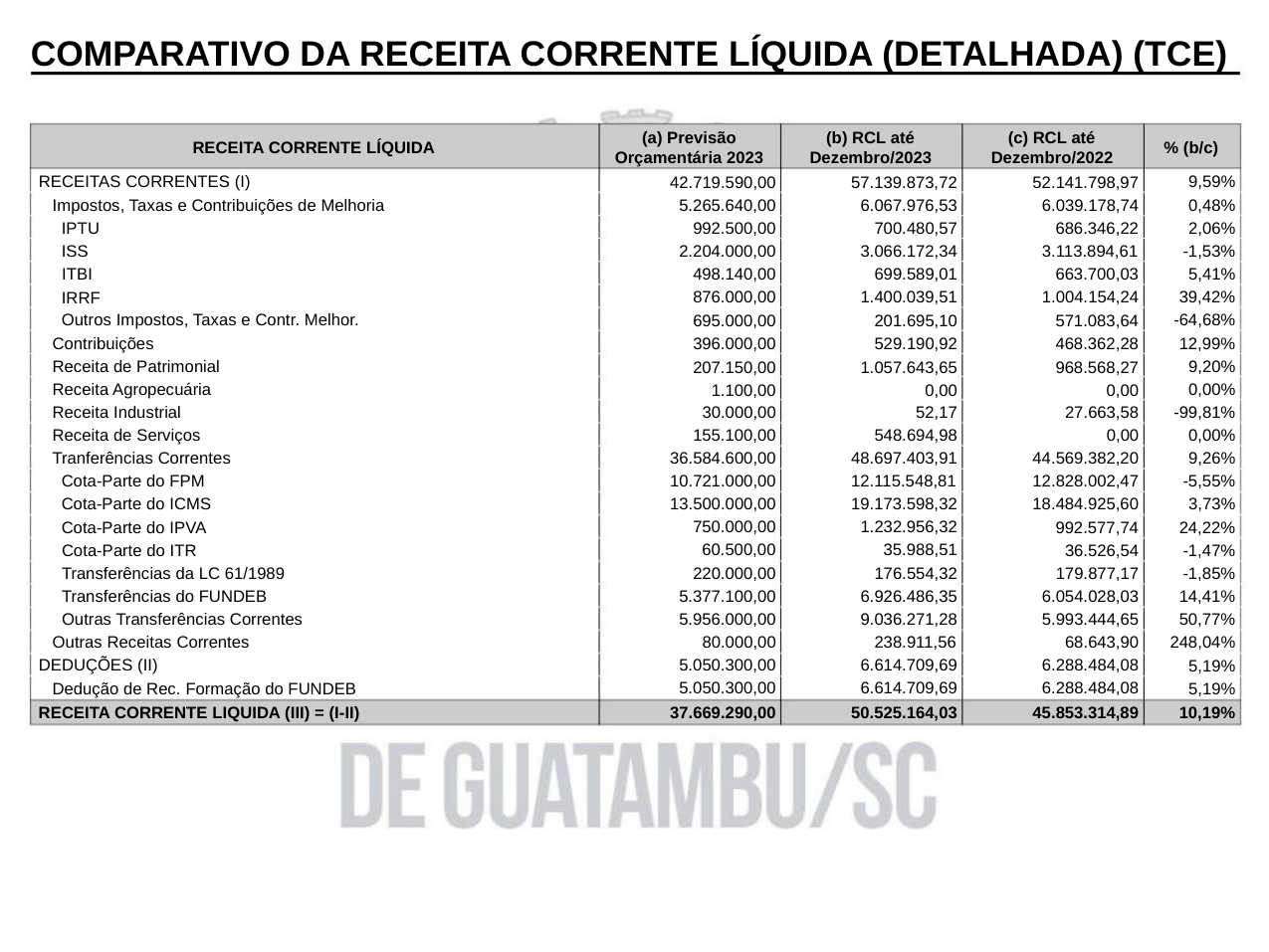

COMPARATIVO DA RECEITA CORRENTE LÍQUIDA (DETALHADA) (TCE)
(a) Previsão
Orçamentária 2023
(b) RCL até
Dezembro/2023
(c) RCL até
Dezembro/2022
RECEITA CORRENTE LÍQUIDA
RECEITAS CORRENTES (I)
% (b/c)
9,59%
42.719.590,00
5.265.640,00
992.500,00
2.204.000,00
498.140,00
876.000,00
695.000,00
396.000,00
207.150,00
1.100,00
57.139.873,72
6.067.976,53
700.480,57
3.066.172,34
699.589,01
1.400.039,51
201.695,10
529.190,92
1.057.643,65
0,00
52.141.798,97
6.039.178,74
686.346,22
3.113.894,61
663.700,03
1.004.154,24
571.083,64
468.362,28
968.568,27
0,00
Impostos, Taxas e Contribuições de Melhoria
IPTU
0,48%
2,06%
ISS
-1,53%
5,41%
ITBI
IRRF
39,42%
-64,68%
12,99%
9,20%
Outros Impostos, Taxas e Contr. Melhor.
Contribuições
Receita de Patrimonial
Receita Agropecuária
Receita Industrial
0,00%
30.000,00
52,17
27.663,58
-99,81%
0,00%
Receita de Serviços
155.100,00
36.584.600,00
10.721.000,00
13.500.000,00
750.000,00
60.500,00
548.694,98
48.697.403,91
12.115.548,81
19.173.598,32
1.232.956,32
35.988,51
0,00
Tranferências Correntes
Cota-Parte do FPM
44.569.382,20
12.828.002,47
18.484.925,60
992.577,74
36.526,54
9,26%
-5,55%
3,73%
Cota-Parte do ICMS
Cota-Parte do IPVA
24,22%
-1,47%
-1,85%
14,41%
50,77%
248,04%
5,19%
Cota-Parte do ITR
Transferências da LC 61/1989
Transferências do FUNDEB
Outras Transferências Correntes
Outras Receitas Correntes
DEDUÇÕES (II)
220.000,00
5.377.100,00
5.956.000,00
80.000,00
176.554,32
6.926.486,35
9.036.271,28
238.911,56
6.614.709,69
6.614.709,69
50.525.164,03
179.877,17
6.054.028,03
5.993.444,65
68.643,90
5.050.300,00
5.050.300,00
37.669.290,00
6.288.484,08
6.288.484,08
45.853.314,89
Dedução de Rec. Formação do FUNDEB
RECEITA CORRENTE LIQUIDA (III) = (I-II)
5,19%
10,19%